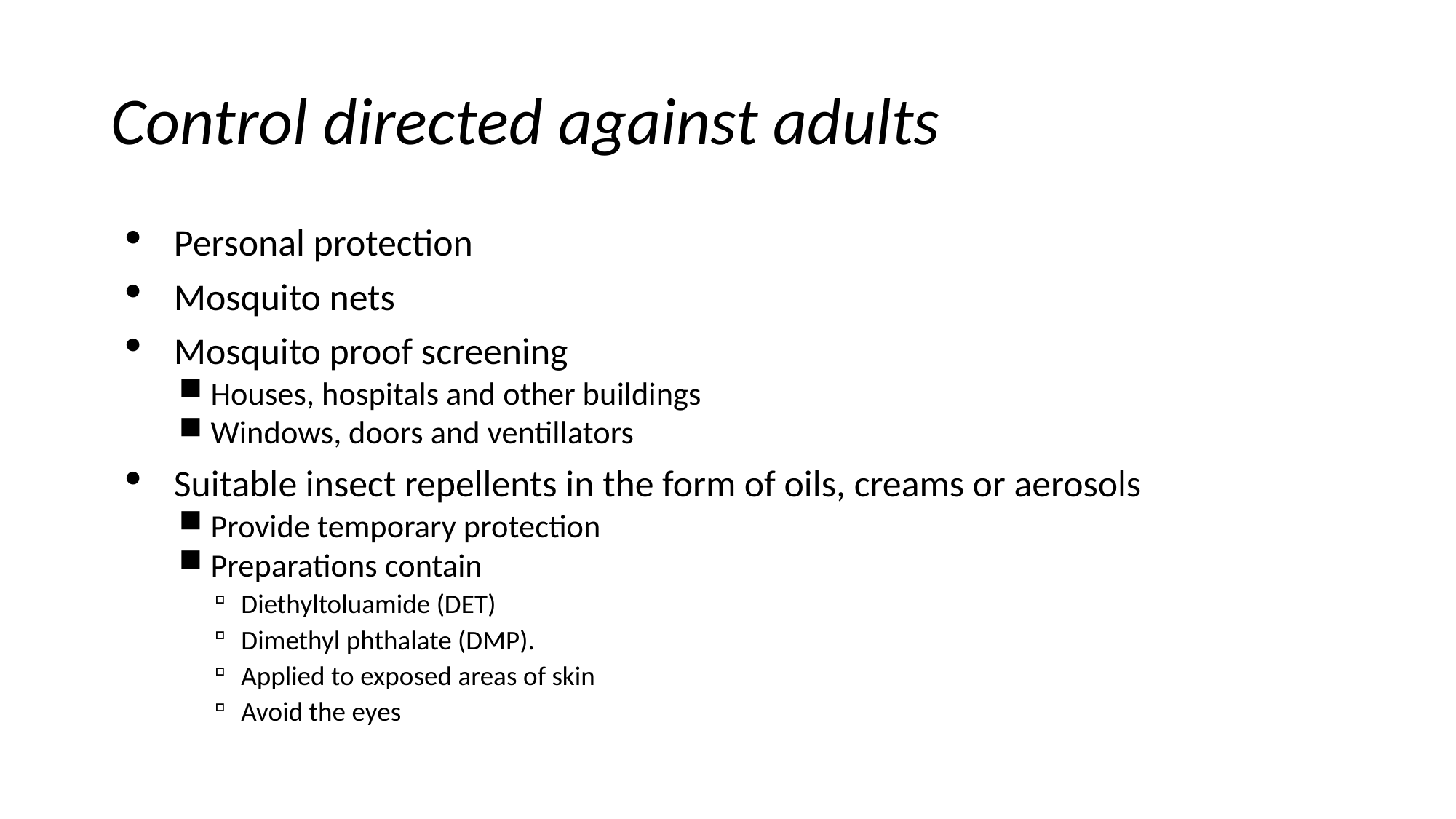

# Control directed against adults
Personal protection
Mosquito nets
Mosquito proof screening
Houses, hospitals and other buildings
Windows, doors and ventillators
Suitable insect repellents in the form of oils, creams or aerosols
Provide temporary protection
Preparations contain
Diethyltoluamide (DET)
Dimethyl phthalate (DMP).
Applied to exposed areas of skin
Avoid the eyes